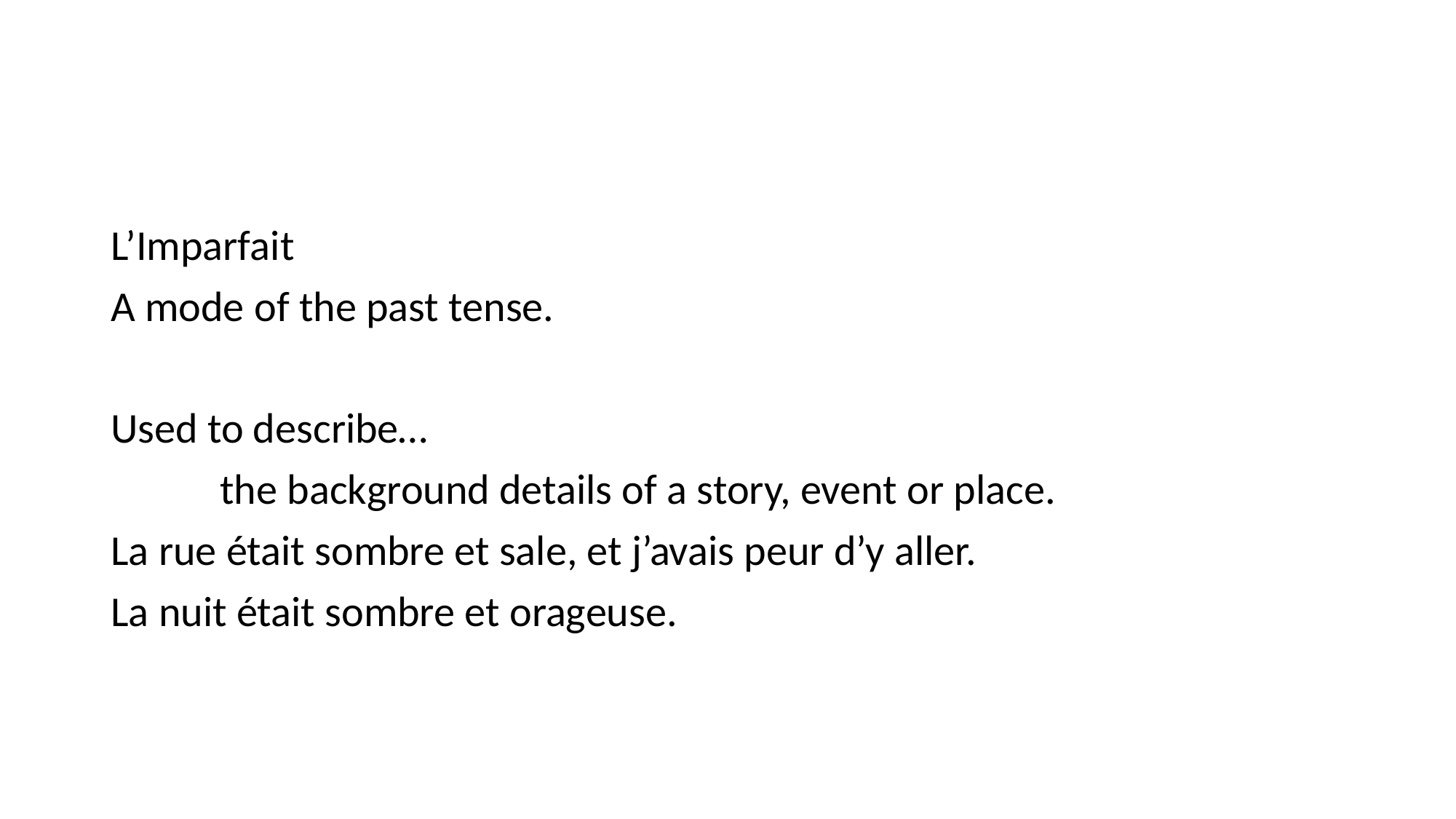

#
L’Imparfait
A mode of the past tense.

Used to describe…
	the background details of a story, event or place.
La rue était sombre et sale, et j’avais peur d’y aller.
La nuit était sombre et orageuse.